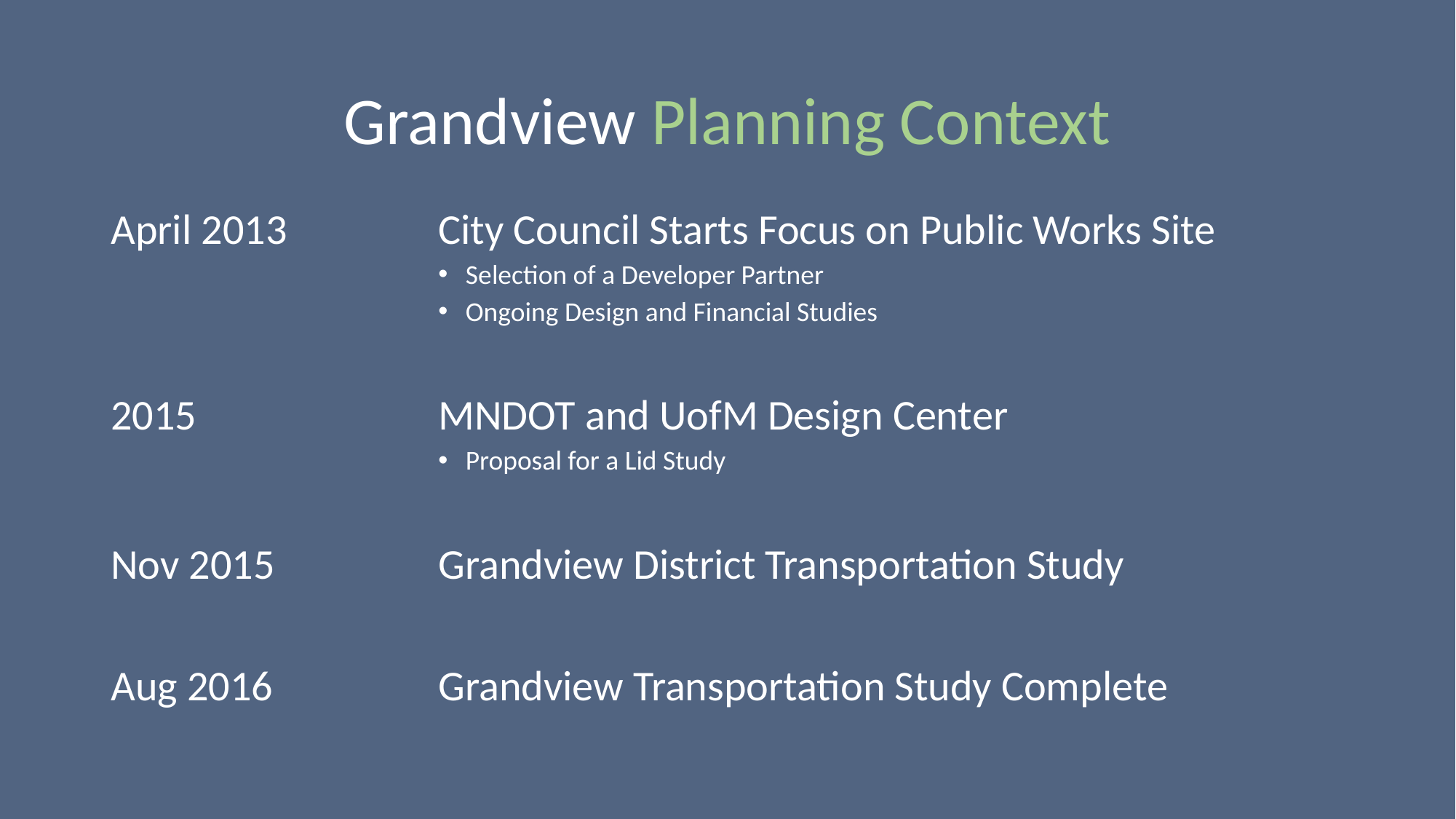

# Grandview Planning Context
April 2013		City Council Starts Focus on Public Works Site
Selection of a Developer Partner
Ongoing Design and Financial Studies

2015			MNDOT and UofM Design Center
Proposal for a Lid Study

Nov 2015		Grandview District Transportation Study

Aug 2016		Grandview Transportation Study Complete